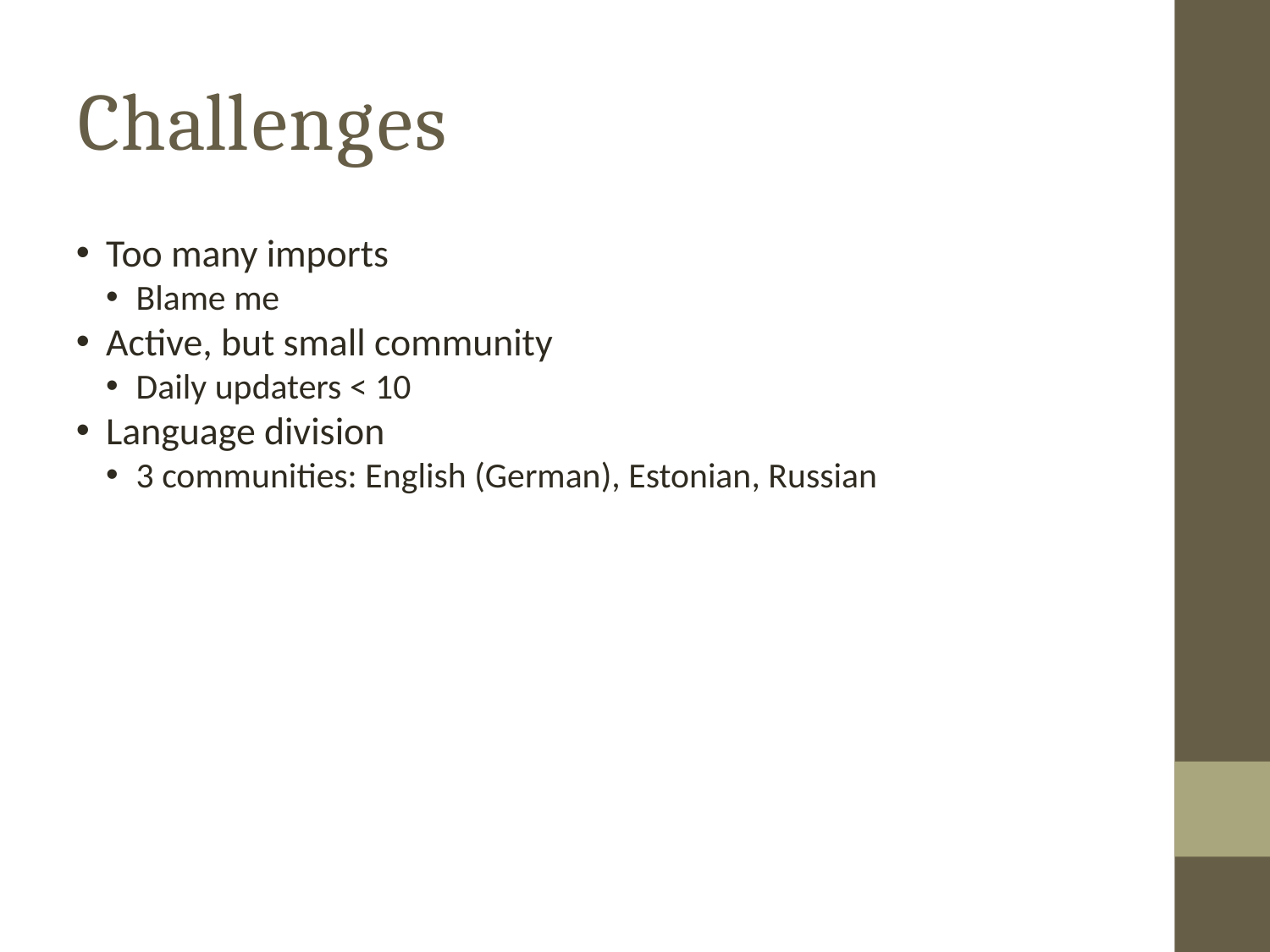

Challenges
Too many imports
Blame me
Active, but small community
Daily updaters < 10
Language division
3 communities: English (German), Estonian, Russian